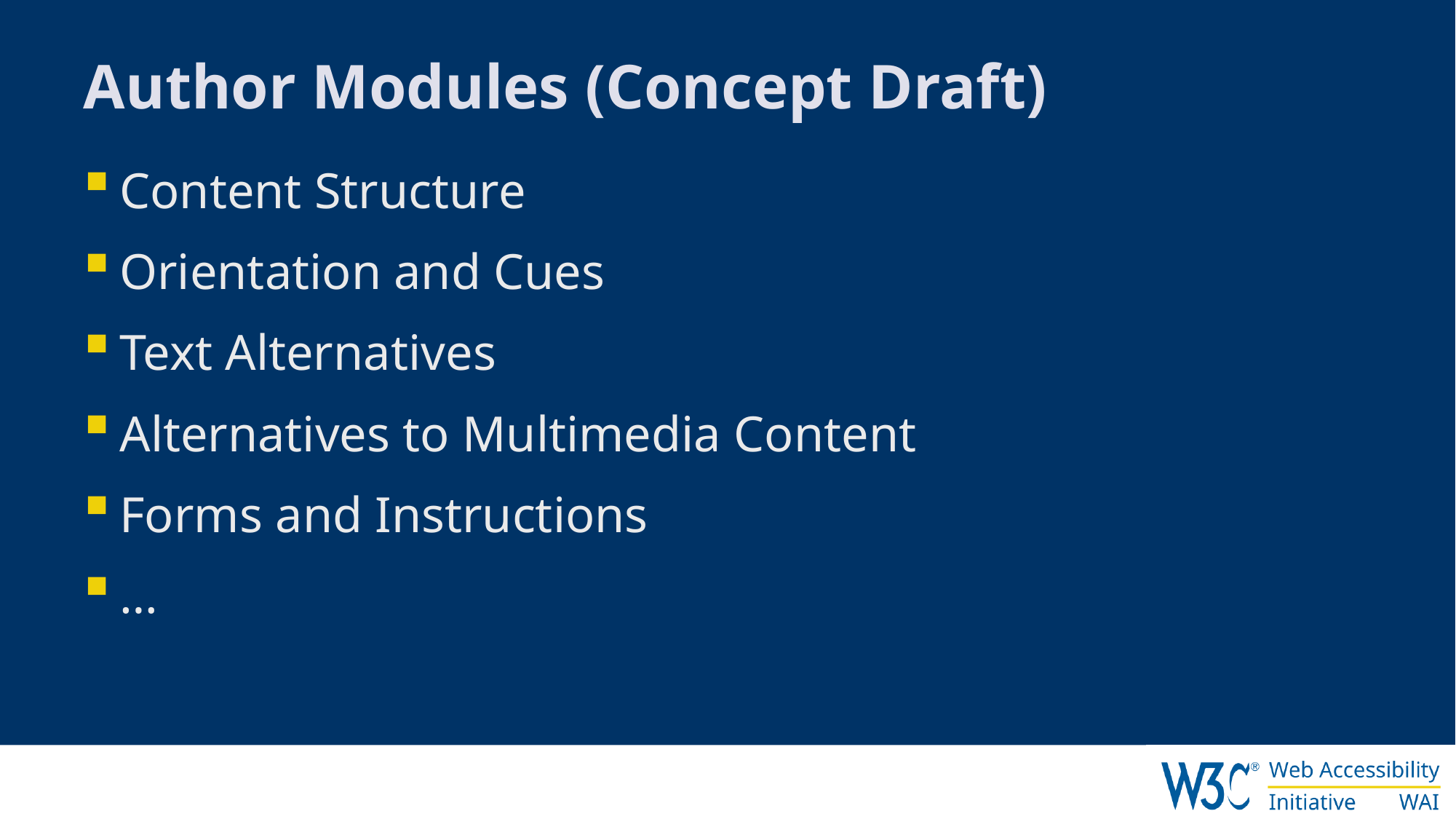

# Author Modules (Concept Draft)
Content Structure
Orientation and Cues
Text Alternatives
Alternatives to Multimedia Content
Forms and Instructions
…